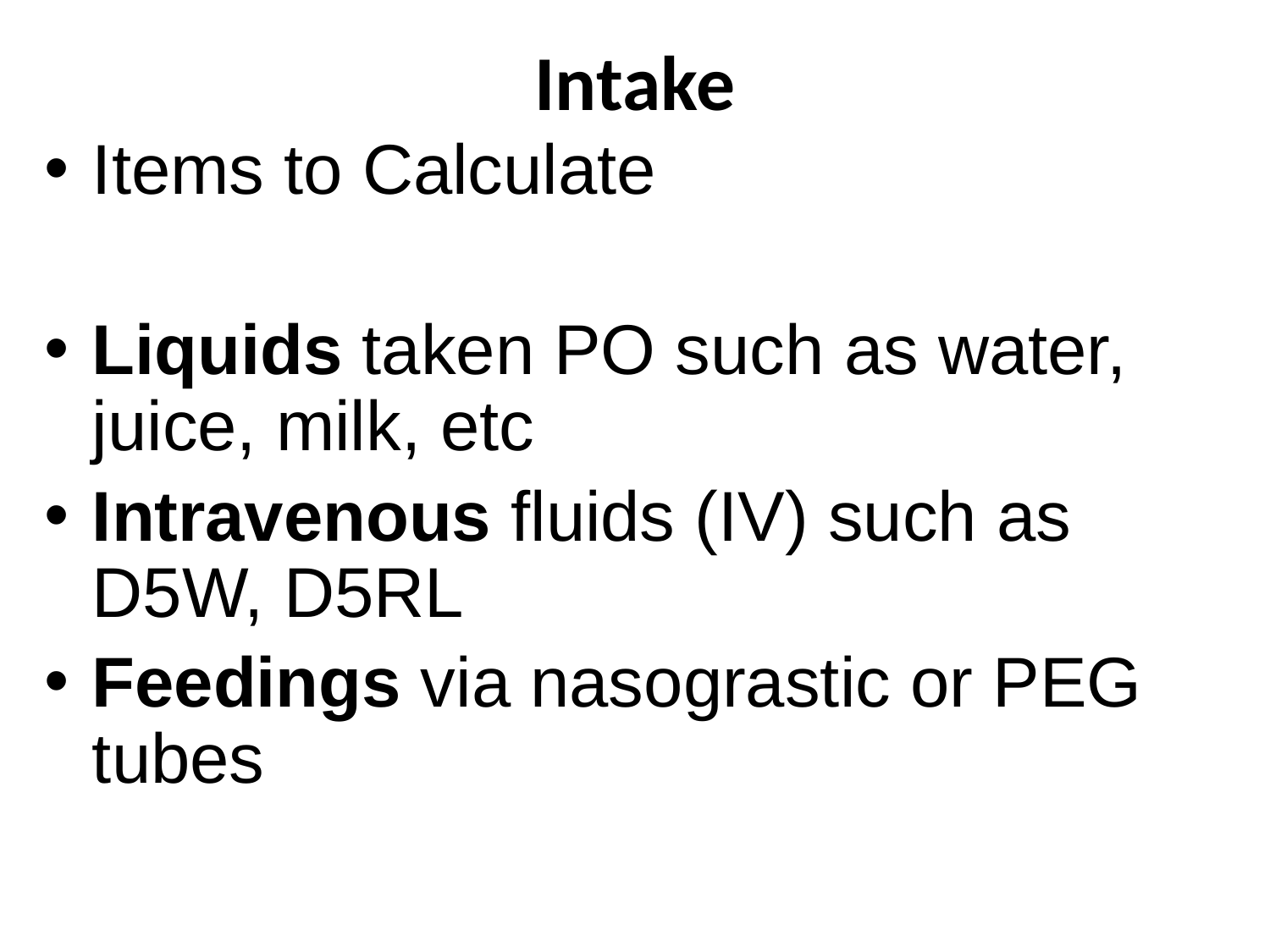

# Intake
Items to Calculate

Liquids taken PO such as water, juice, milk, etc
Intravenous fluids (IV) such as D5W, D5RL
Feedings via nasograstic or PEG tubes